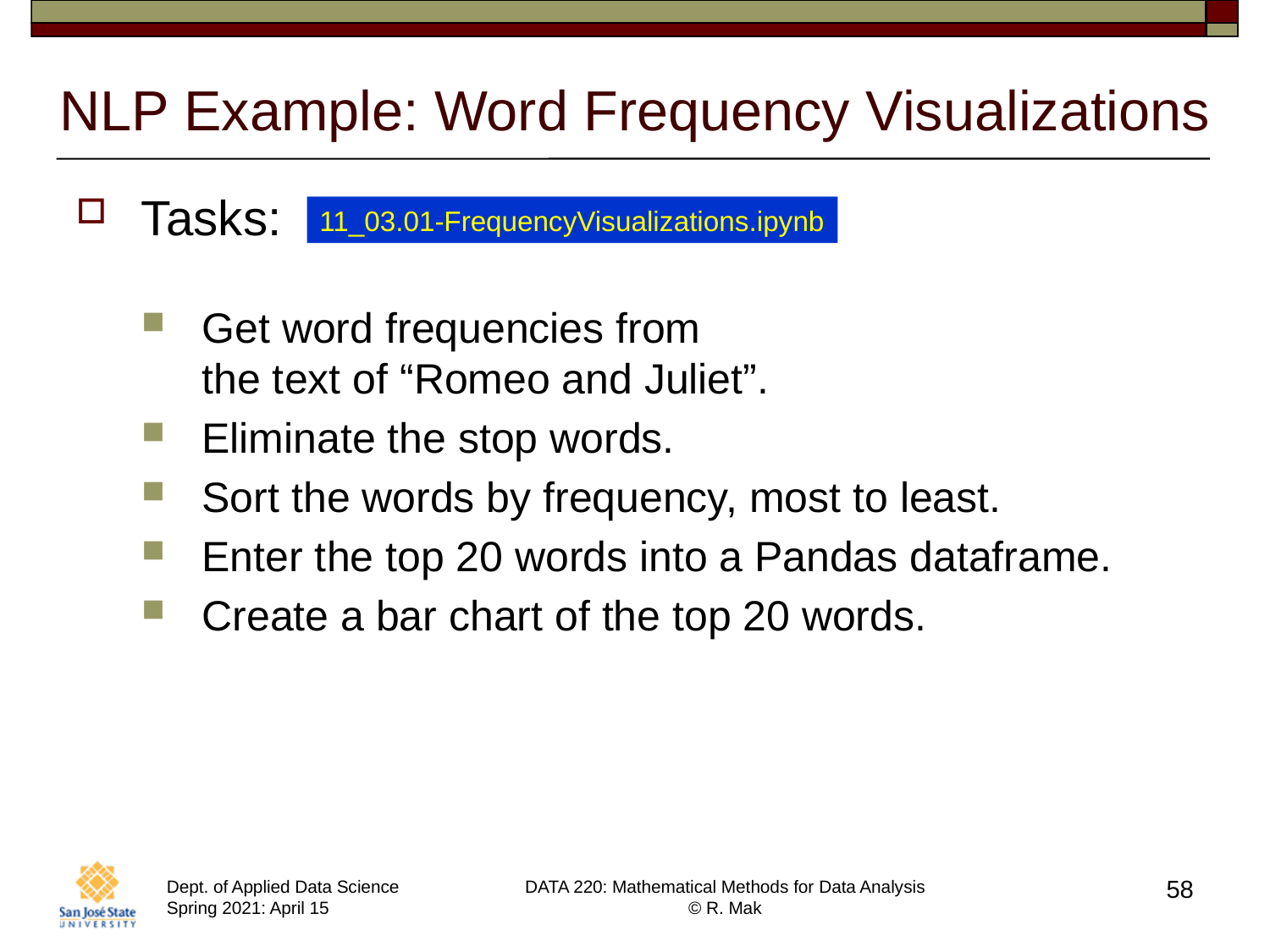

# NLP Example: Word Frequency Visualizations
Tasks:

Get word frequencies from
the text of “Romeo and Juliet”.
Eliminate the stop words.
Sort the words by frequency, most to least.
Enter the top 20 words into a Pandas dataframe.
Create a bar chart of the top 20 words.
11_03.01-FrequencyVisualizations.ipynb
58